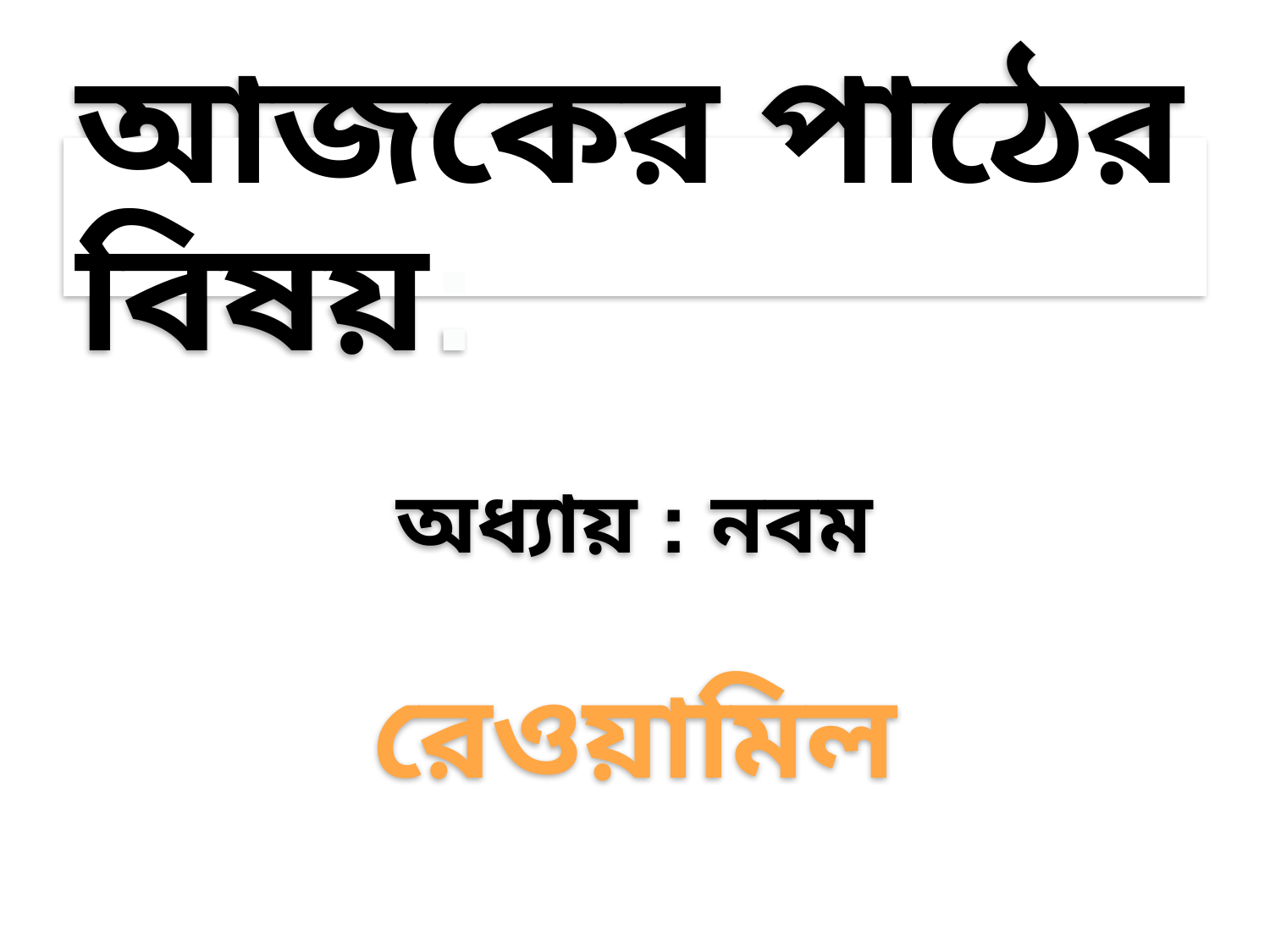

# আজকের পাঠের বিষয়:
অধ্যায় : নবম
রেওয়ামিল